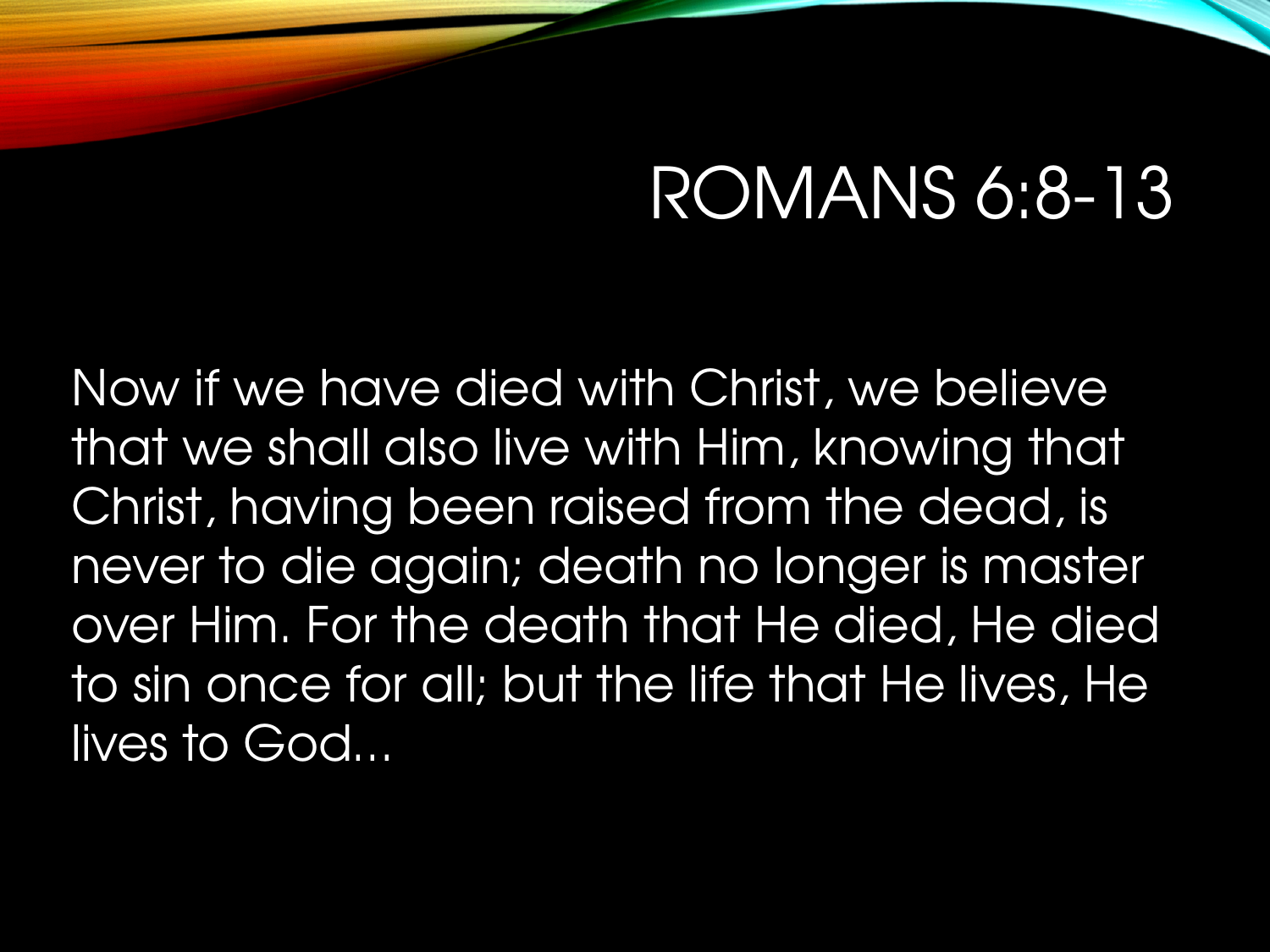

# Romans 6:8-13
Now if we have died with Christ, we believe that we shall also live with Him, knowing that Christ, having been raised from the dead, is never to die again; death no longer is master over Him. For the death that He died, He died to sin once for all; but the life that He lives, He lives to God…